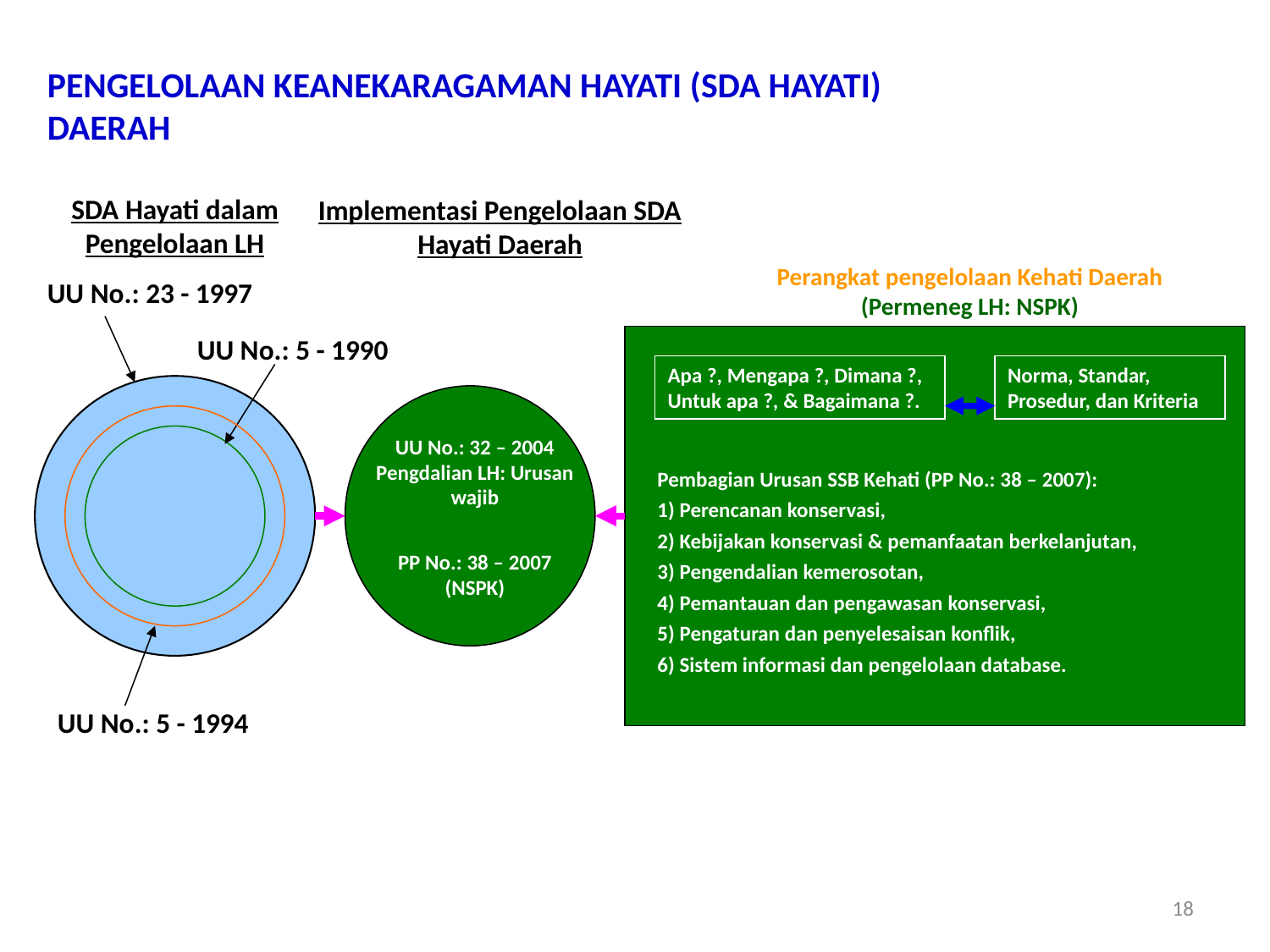

PENGELOLAAN KEANEKARAGAMAN HAYATI (SDA HAYATI) DAERAH
SDA Hayati dalam Pengelolaan LH
Implementasi Pengelolaan SDA Hayati Daerah
Perangkat pengelolaan Kehati Daerah (Permeneg LH: NSPK)
UU No.: 23 - 1997

UU No.: 5 - 1990

Apa ?, Mengapa ?, Dimana ?, Untuk apa ?, & Bagaimana ?.
Norma, Standar, Prosedur, dan Kriteria

UU No.: 32 – 2004 Pengdalian LH: Urusan wajib
Pembagian Urusan SSB Kehati (PP No.: 38 – 2007):
1) Perencanan konservasi,
2) Kebijakan konservasi & pemanfaatan berkelanjutan,
3) Pengendalian kemerosotan,
4) Pemantauan dan pengawasan konservasi,
5) Pengaturan dan penyelesaisan konflik,
6) Sistem informasi dan pengelolaan database.

PP No.: 38 – 2007 (NSPK)

UU No.: 5 - 1994
18